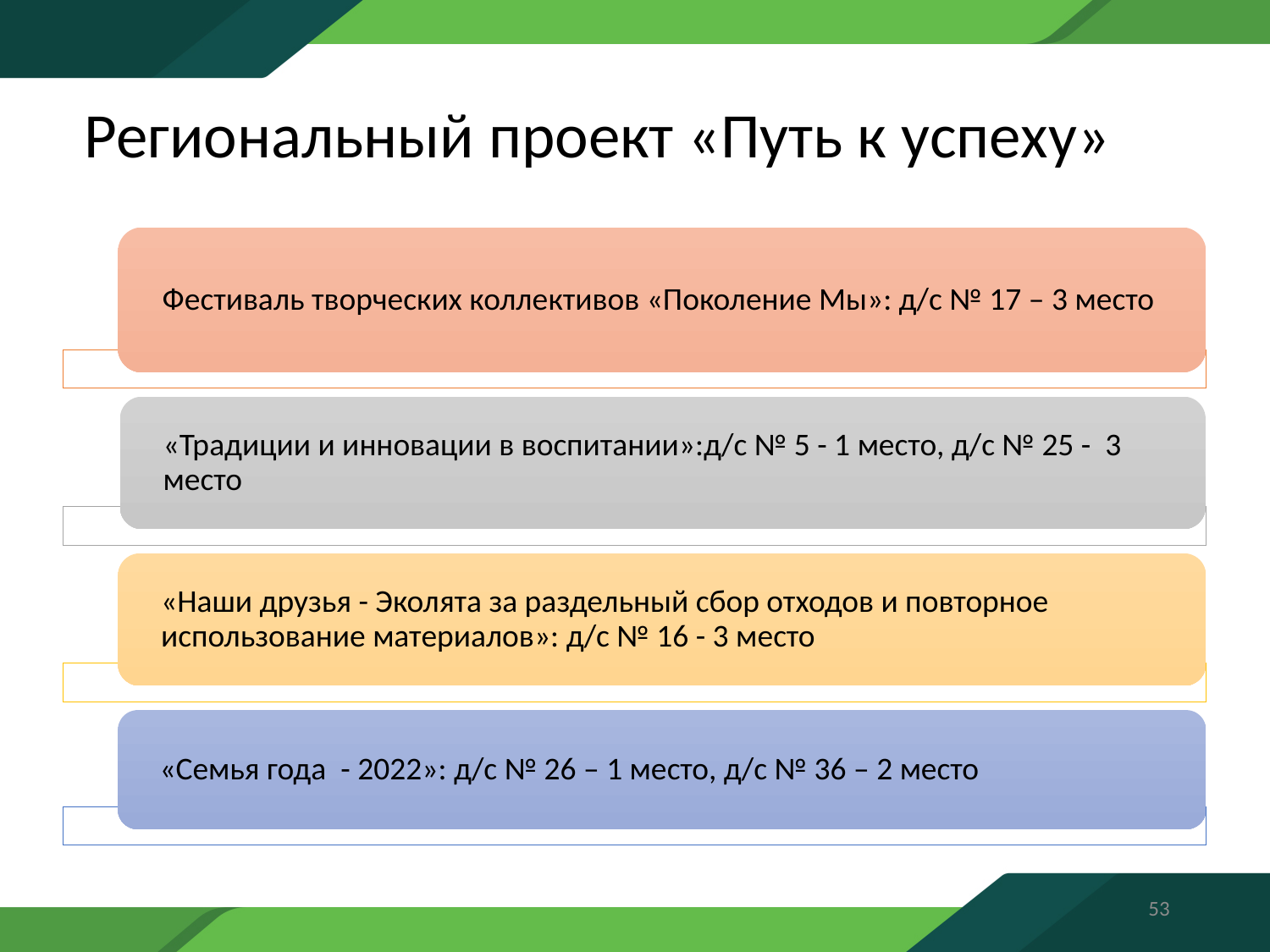

# Региональный проект «Путь к успеху»
Фестиваль творческих коллективов «Поколение Мы»: д/с № 17 – 3 место
«Традиции и инновации в воспитании»:д/с № 5 - 1 место, д/с № 25 -  3 место
«Наши друзья - Эколята за раздельный сбор отходов и повторное использование материалов»: д/с № 16 - 3 место
«Семья года  - 2022»: д/с № 26 – 1 место, д/с № 36 – 2 место
53